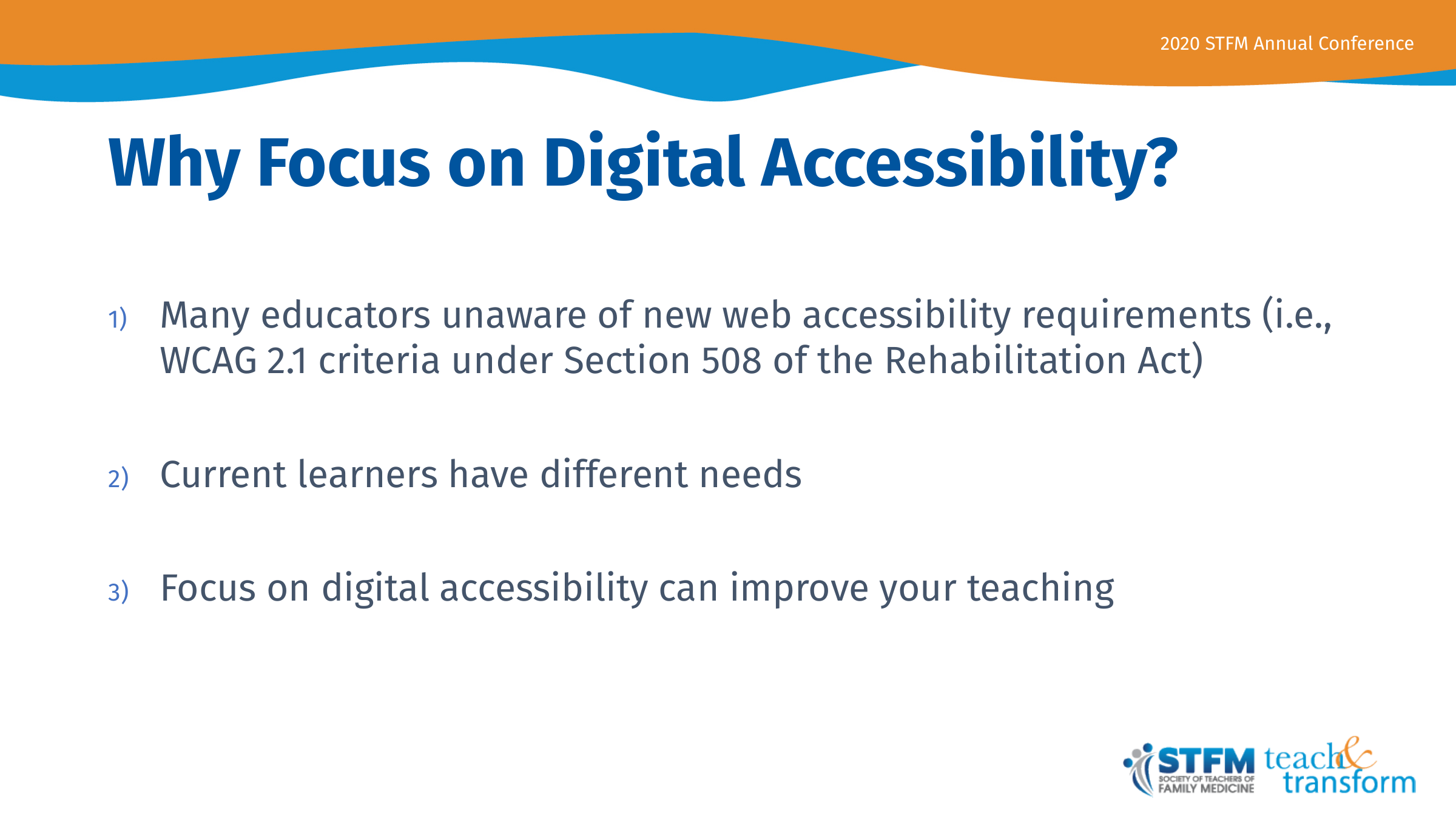

# Why Focus on Digital Accessibility?
Many educators unaware of new web accessibility requirements (i.e., WCAG 2.1 criteria under Section 508 of the Rehabilitation Act)
Current learners have different needs
Focus on digital accessibility can improve your teaching